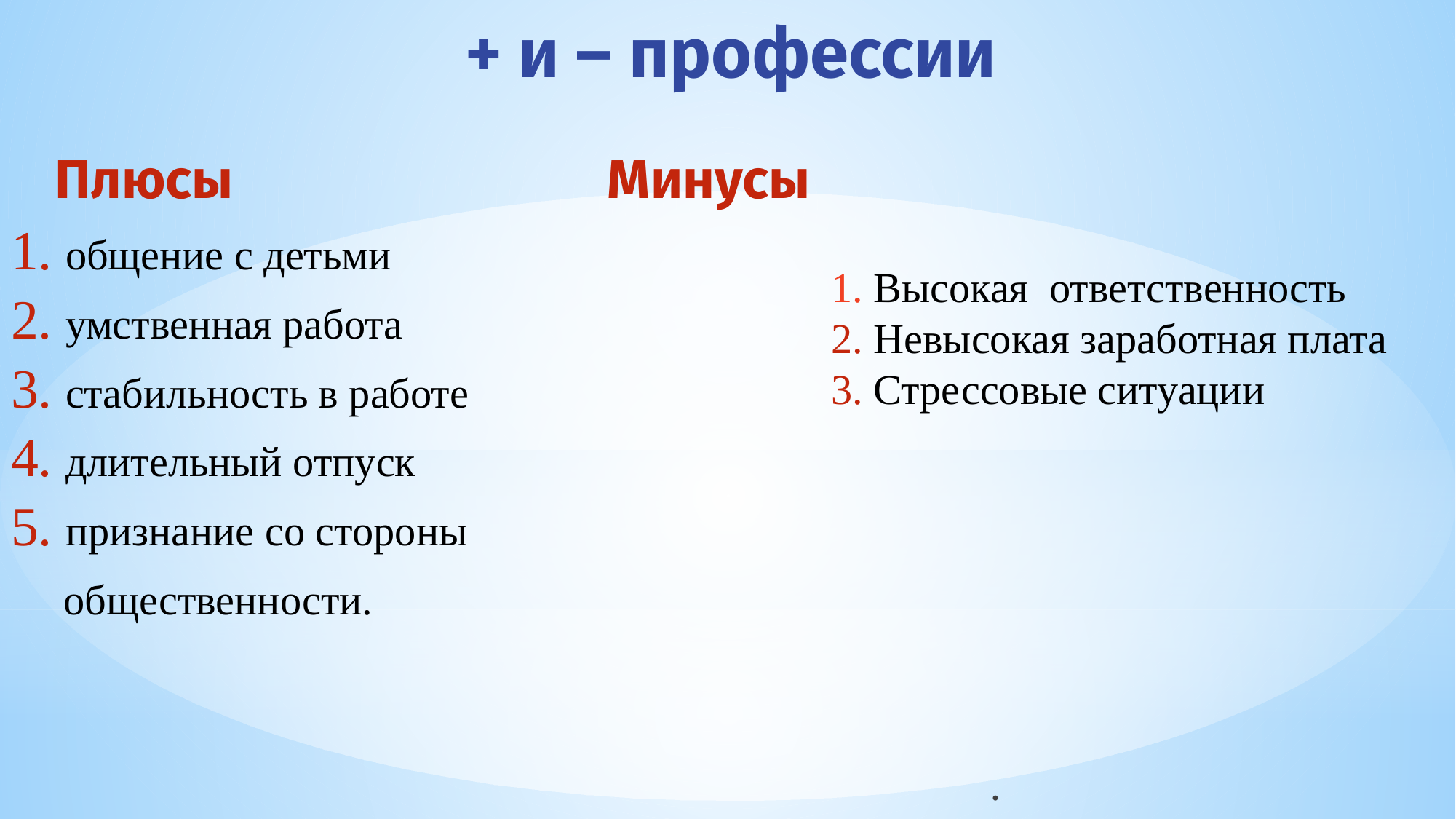

# + и – профессии
   Плюсы                             Минусы
общение с детьми
умственная работа
стабильность в работе
длительный отпуск
признание со стороны
     общественности.

.
1. Высокая  ответственность
2. Невысокая заработная плата
3. Стрессовые ситуации